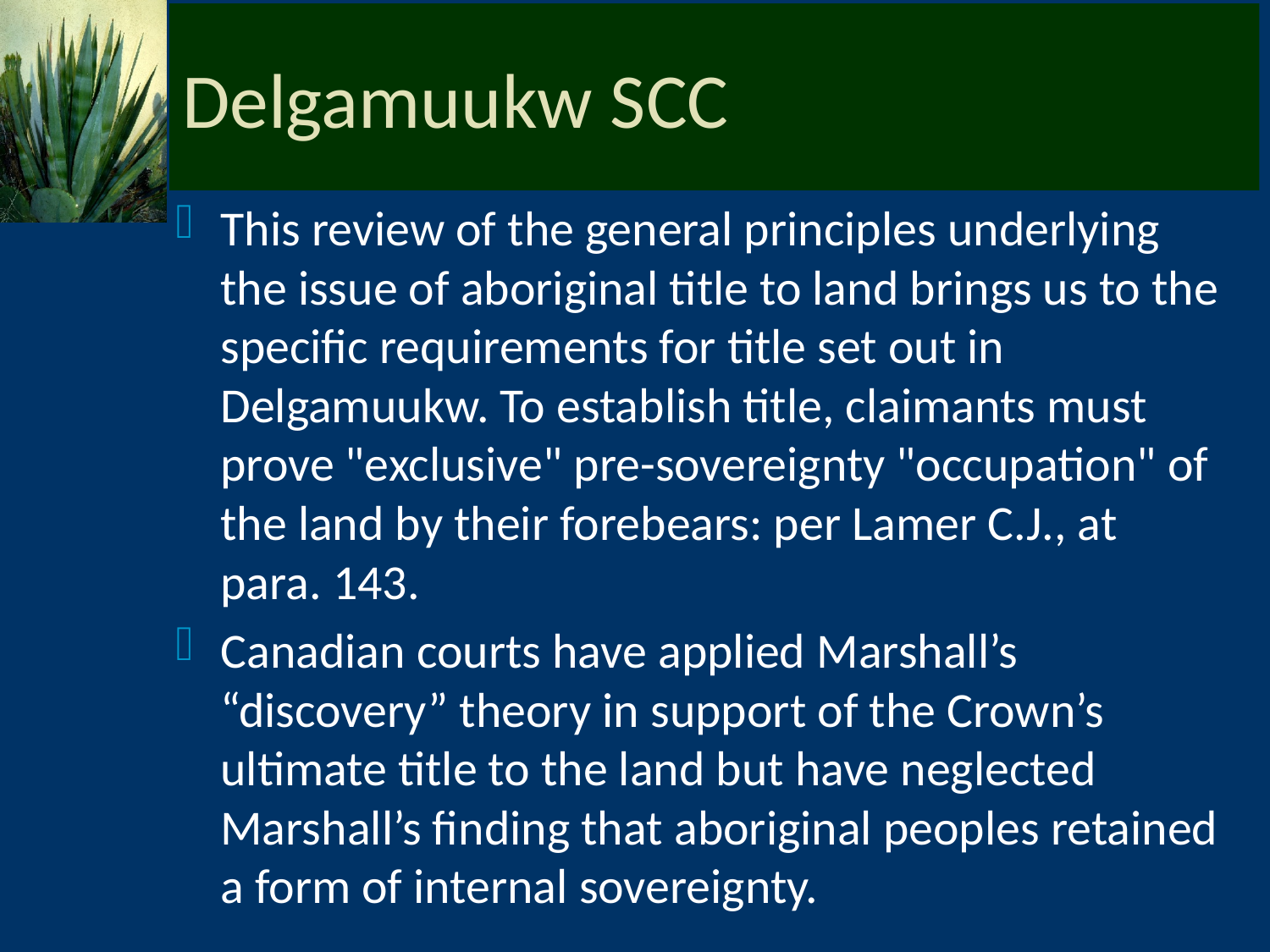

# Delgamuukw SCC
This review of the general principles underlying the issue of aboriginal title to land brings us to the specific requirements for title set out in Delgamuukw. To establish title, claimants must prove "exclusive" pre-sovereignty "occupation" of the land by their forebears: per Lamer C.J., at para. 143.
Canadian courts have applied Marshall’s “discovery” theory in support of the Crown’s ultimate title to the land but have neglected Marshall’s finding that aboriginal peoples retained a form of internal sovereignty.